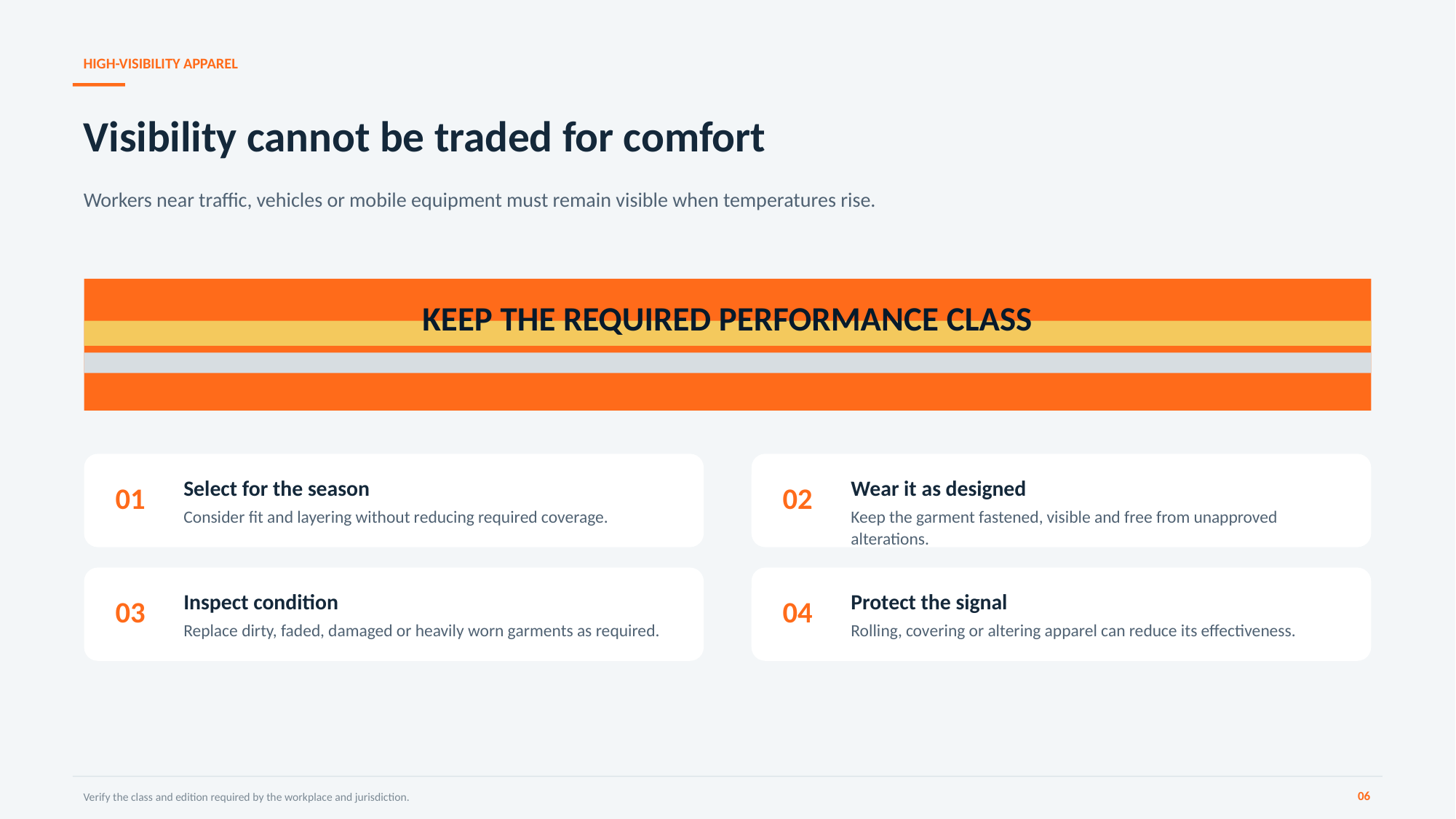

HIGH-VISIBILITY APPAREL

Visibility cannot be traded for comfort
Workers near traffic, vehicles or mobile equipment must remain visible when temperatures rise.

KEEP THE REQUIRED PERFORMANCE CLASS

Select for the season
Wear it as designed
01
02
Consider fit and layering without reducing required coverage.
Keep the garment fastened, visible and free from unapproved alterations.

Inspect condition
Protect the signal
03
04
Replace dirty, faded, damaged or heavily worn garments as required.
Rolling, covering or altering apparel can reduce its effectiveness.

06
Verify the class and edition required by the workplace and jurisdiction.